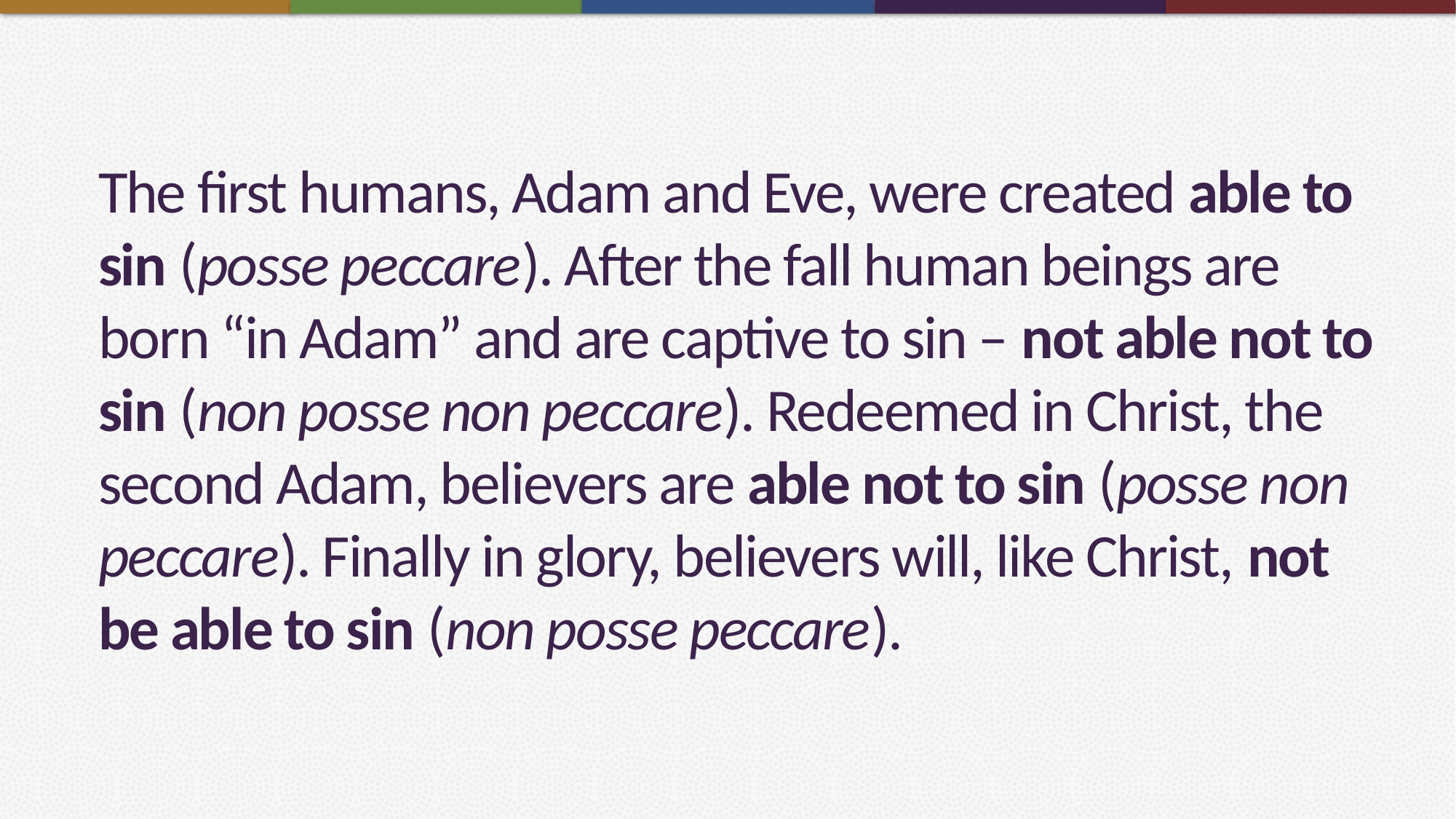

# The first humans, Adam and Eve, were created able to sin (posse peccare). After the fall human beings are born “in Adam” and are captive to sin – not able not to sin (non posse non peccare). Redeemed in Christ, the second Adam, believers are able not to sin (posse non peccare). Finally in glory, believers will, like Christ, not be able to sin (non posse peccare).